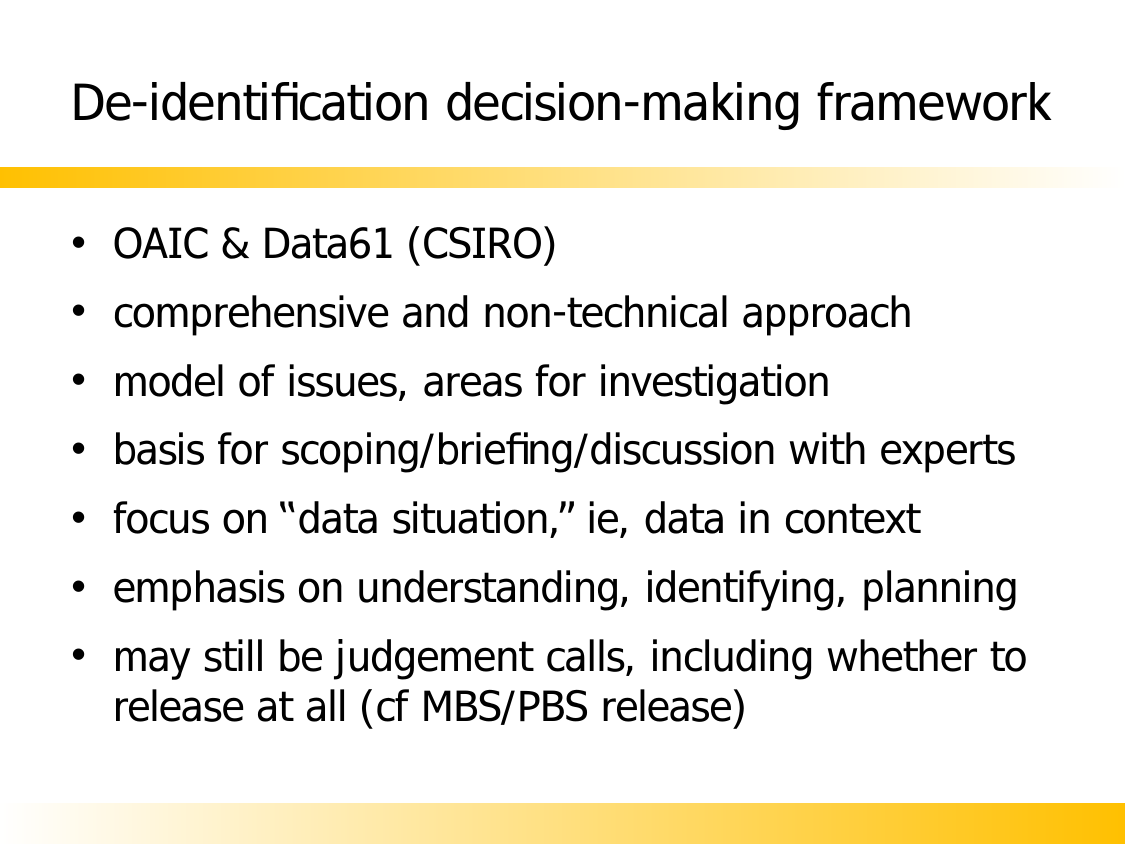

# De-identification decision-making framework
OAIC & Data61 (CSIRO)
comprehensive and non-technical approach
model of issues, areas for investigation
basis for scoping/briefing/discussion with experts
focus on “data situation,” ie, data in context
emphasis on understanding, identifying, planning
may still be judgement calls, including whether to release at all (cf MBS/PBS release)